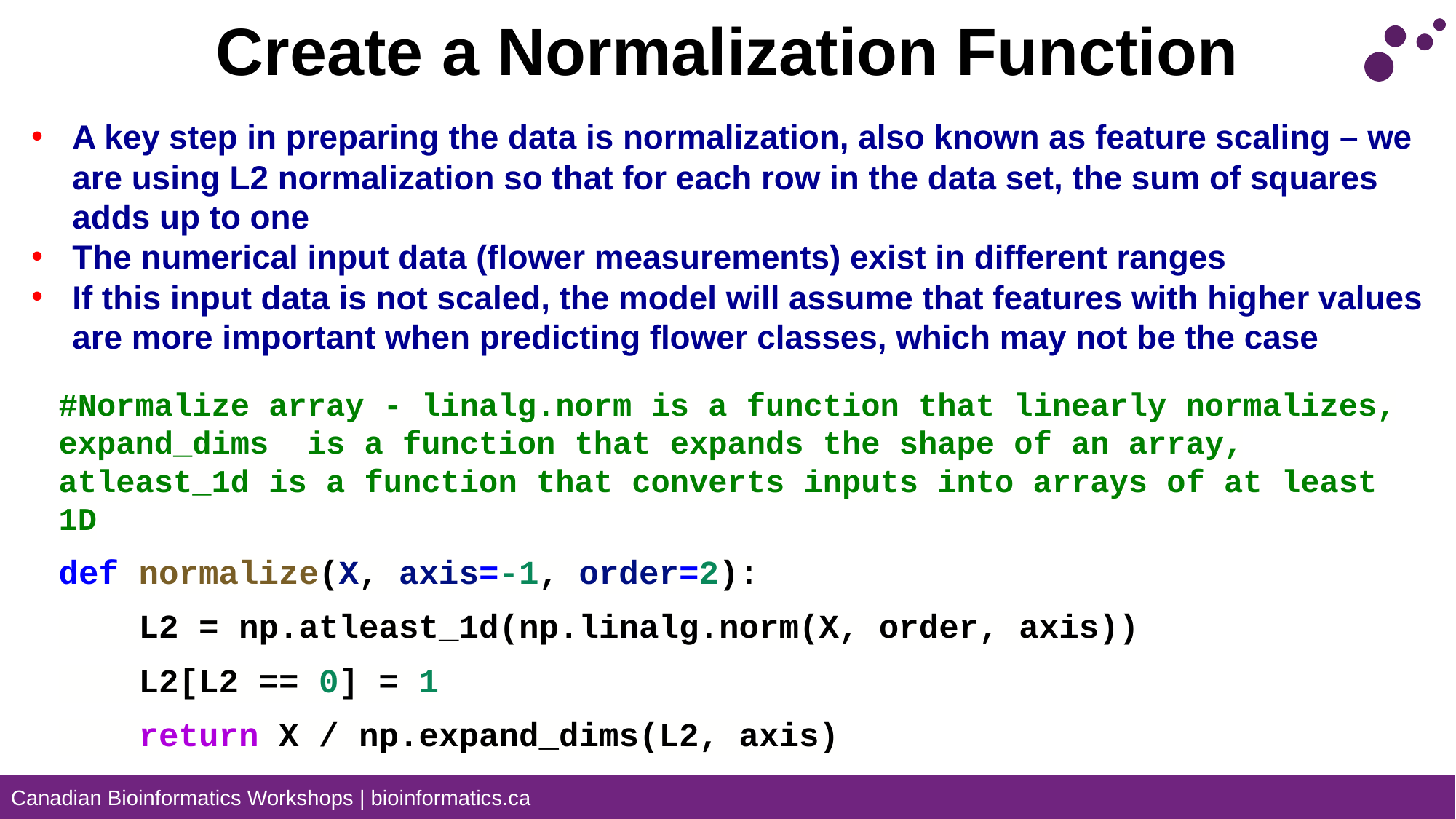

# Create a Normalization Function
A key step in preparing the data is normalization, also known as feature scaling – we are using L2 normalization so that for each row in the data set, the sum of squares adds up to one
The numerical input data (flower measurements) exist in different ranges
If this input data is not scaled, the model will assume that features with higher values are more important when predicting flower classes, which may not be the case

#Normalize array - linalg.norm is a function that linearly normalizes, expand_dims  is a function that expands the shape of an array, atleast_1d is a function that converts inputs into arrays of at least 1D
def normalize(X, axis=-1, order=2):
    L2 = np.atleast_1d(np.linalg.norm(X, order, axis))
    L2[L2 == 0] = 1
    return X / np.expand_dims(L2, axis)